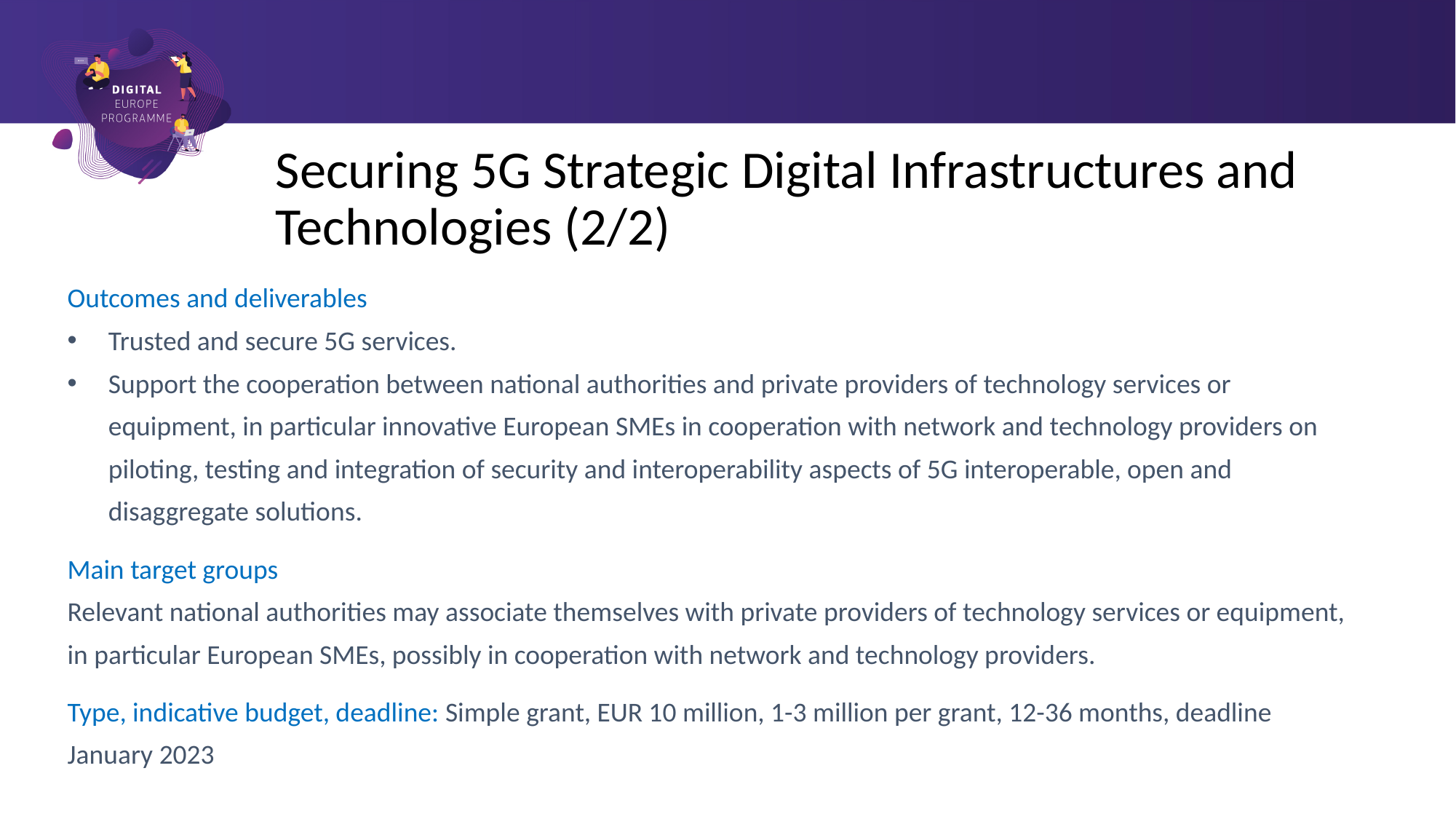

# Securing 5G Strategic Digital Infrastructures and Technologies (2/2)
Outcomes and deliverables
Trusted and secure 5G services.
Support the cooperation between national authorities and private providers of technology services or equipment, in particular innovative European SMEs in cooperation with network and technology providers on piloting, testing and integration of security and interoperability aspects of 5G interoperable, open and disaggregate solutions.
Main target groups
Relevant national authorities may associate themselves with private providers of technology services or equipment, in particular European SMEs, possibly in cooperation with network and technology providers.
Type, indicative budget, deadline: Simple grant, EUR 10 million, 1-3 million per grant, 12-36 months, deadline January 2023